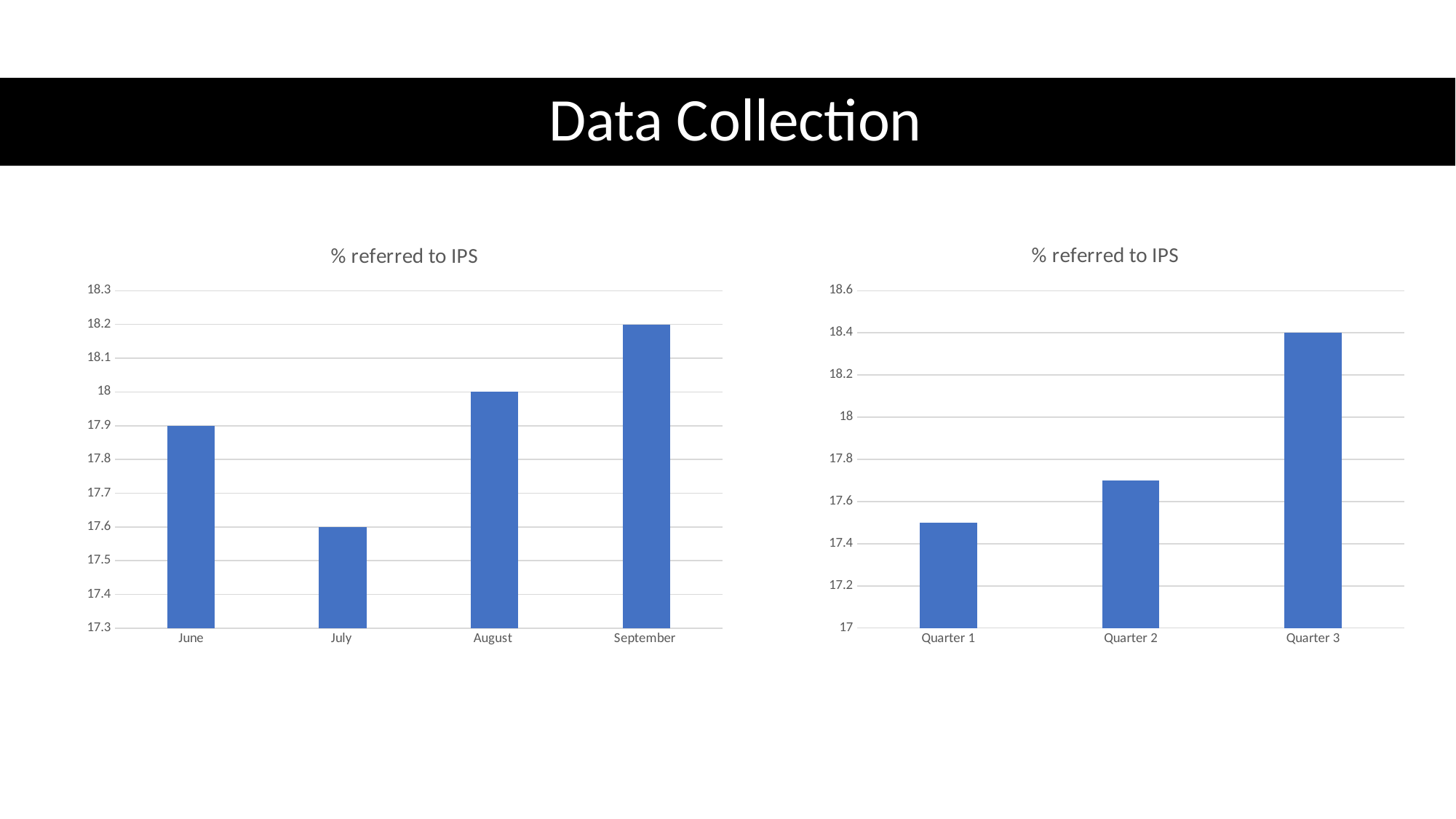

# Data Collection

### Chart:

| Category | % referred to IPS |
|---|---|
| June | 17.9 |
| July  | 17.6 |
| August  | 18.0 |
| September  | 18.2 |

### Chart:

| Category | % referred to IPS |
|---|---|
| Quarter 1 | 17.5 |
| Quarter 2 | 17.7 |
| Quarter 3 | 18.4 |